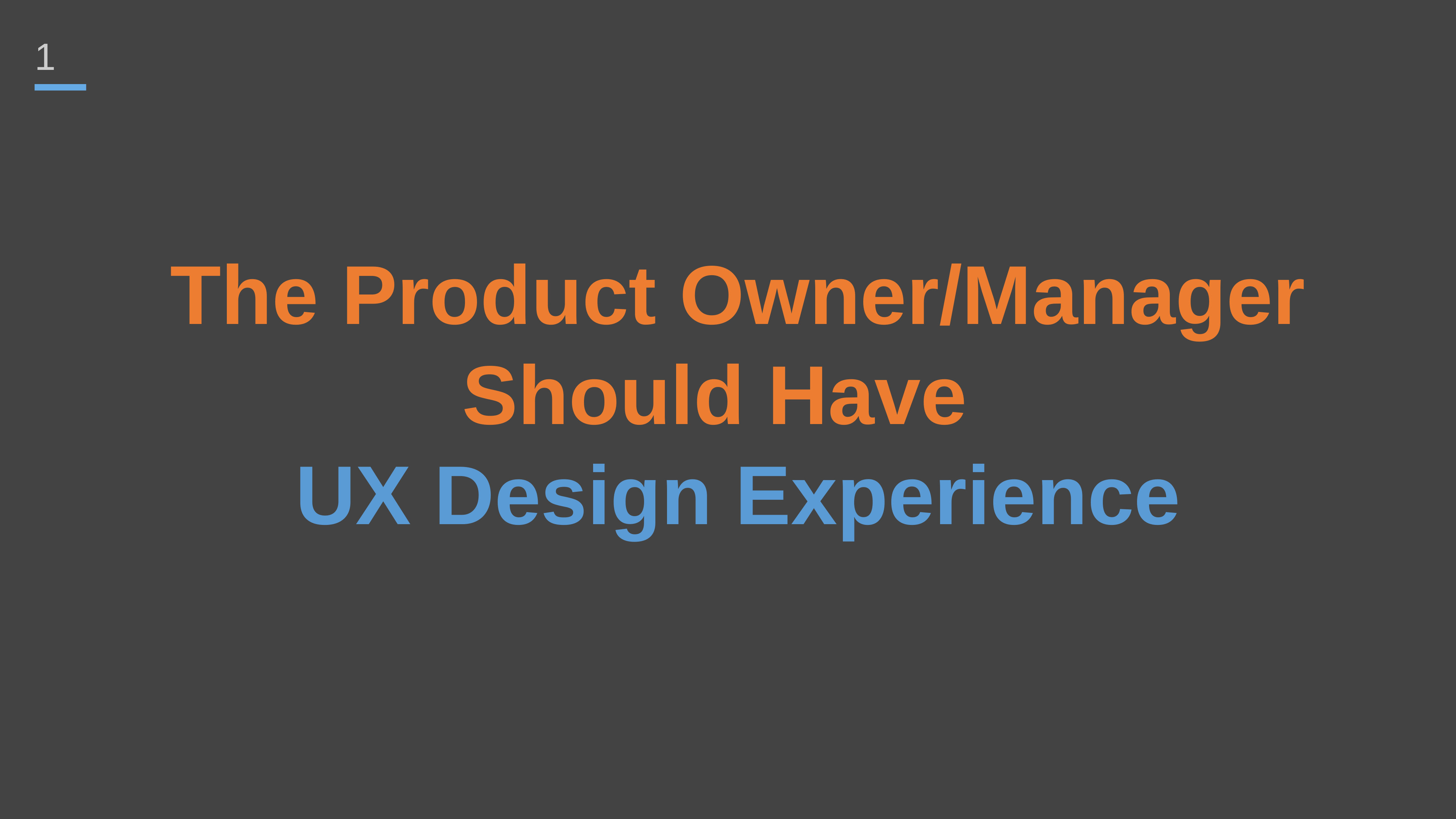

1

The Product Owner/Manager Should Have
UX Design Experience